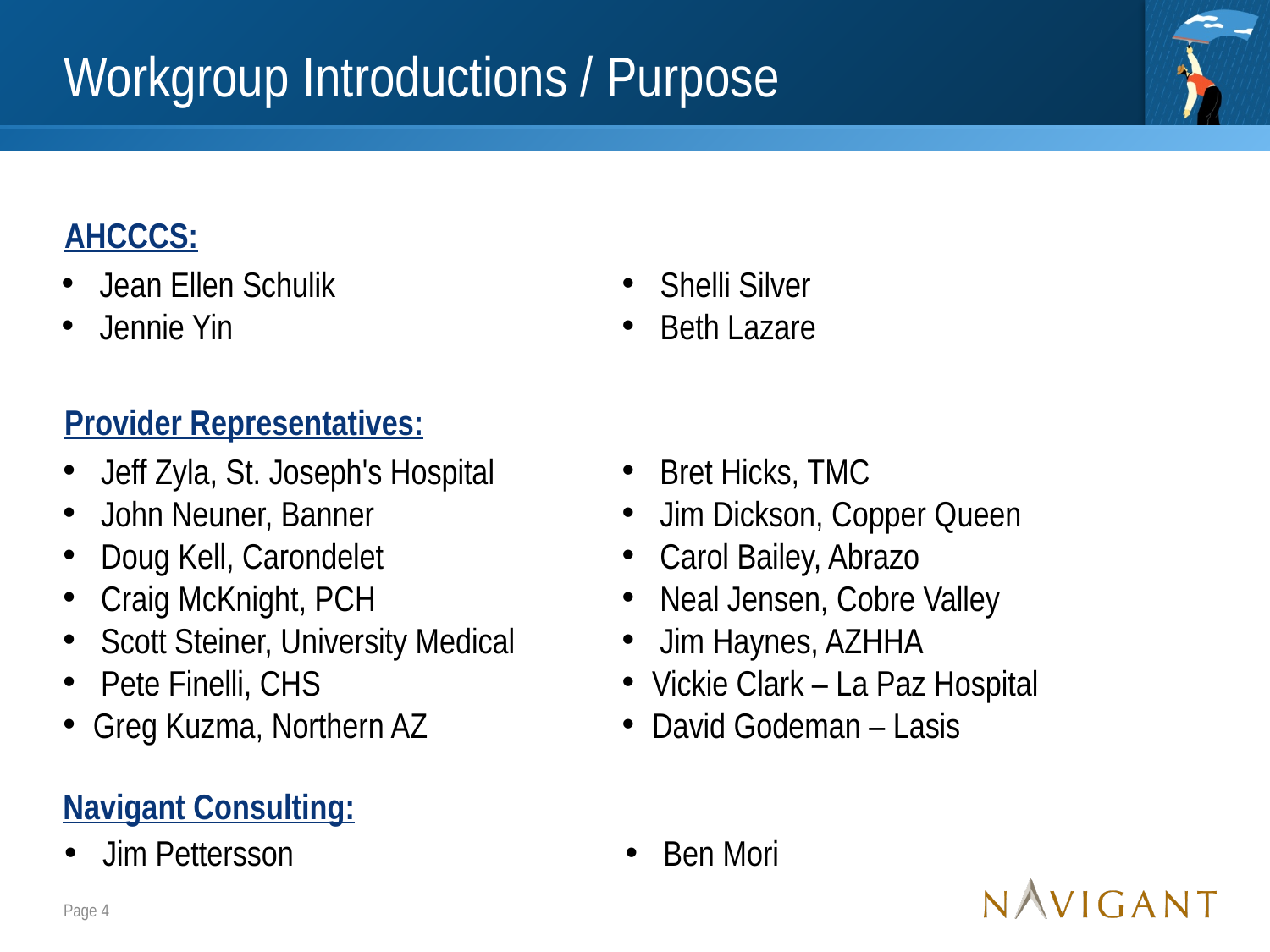

# Workgroup Introductions / Purpose
AHCCCS:
 Jean Ellen Schulik
 Jennie Yin

 Shelli Silver
 Beth Lazare

Provider Representatives:
 Jeff Zyla, St. Joseph's Hospital
 John Neuner, Banner
 Doug Kell, Carondelet
 Craig McKnight, PCH
 Scott Steiner, University Medical
 Pete Finelli, CHS
Greg Kuzma, Northern AZ

 Bret Hicks, TMC
 Jim Dickson, Copper Queen
 Carol Bailey, Abrazo
 Neal Jensen, Cobre Valley
 Jim Haynes, AZHHA
Vickie Clark – La Paz Hospital
David Godeman – Lasis

Navigant Consulting:
 Jim Pettersson

 Ben Mori

Page 4